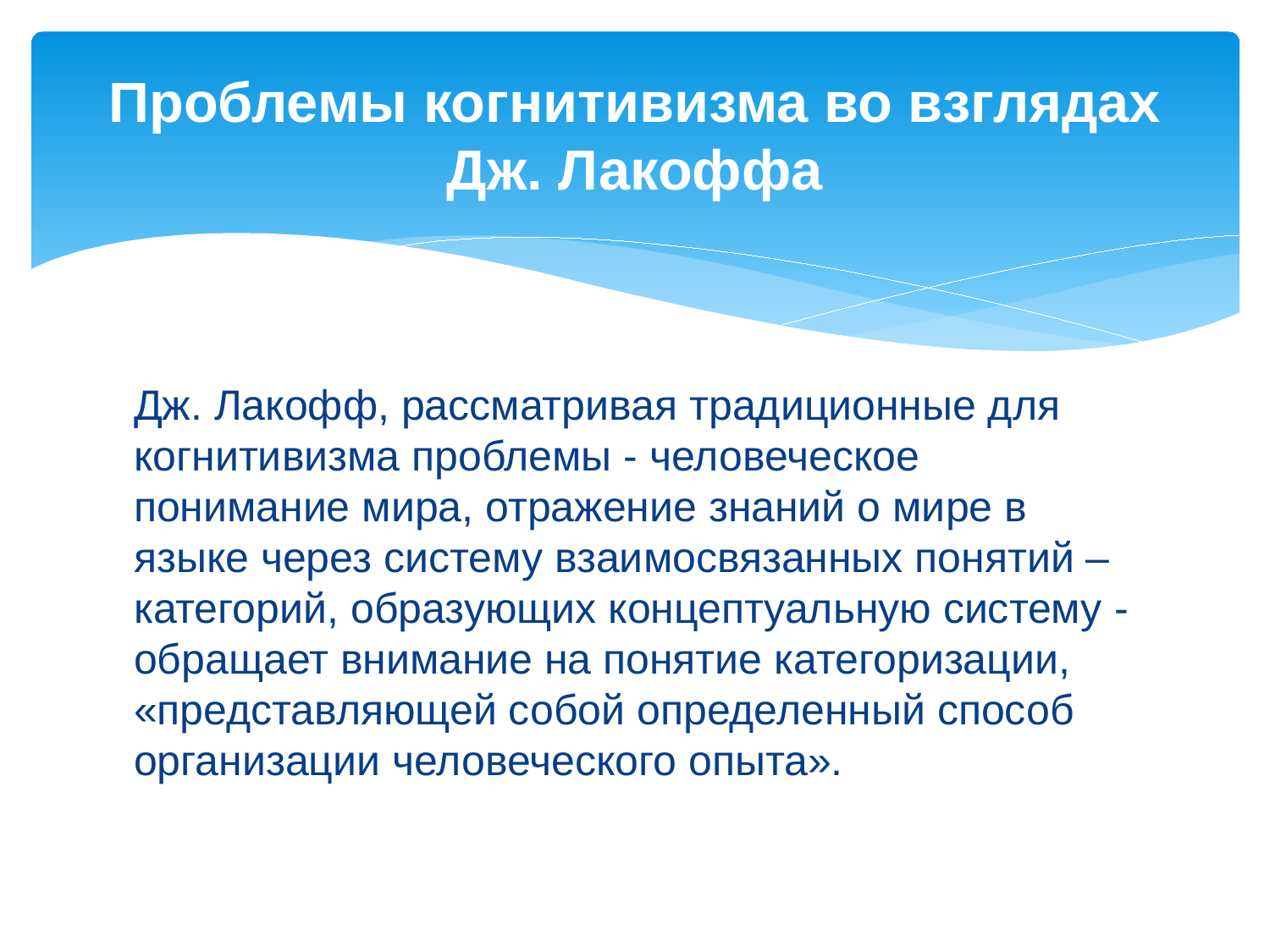

# Проблемы когнитивизма во взглядах Дж. Лакоффа
Дж. Лакофф, рассматривая традиционные для когнитивизма проблемы - человеческое понимание мира, отражение знаний о мире в языке через систему взаимосвязанных понятий – категорий, образующих концептуальную систему - обращает внимание на понятие категоризации, «представляющей собой определенный способ организации человеческого опыта».